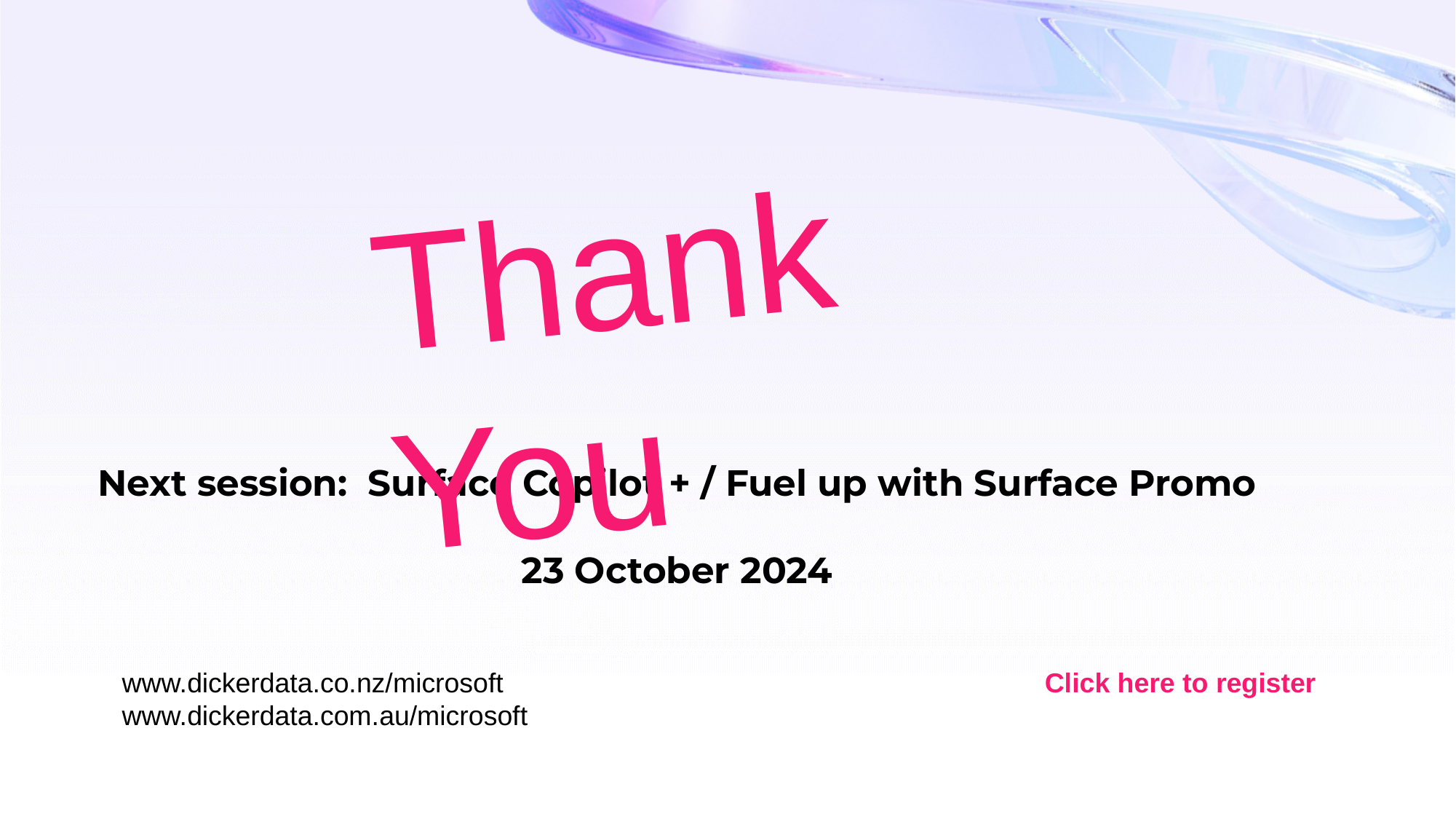

Thank You

Next session:  Surface Copilot + / Fuel up with Surface Promo

23 October 2024
www.dickerdata.co.nz/microsoft
www.dickerdata.com.au/microsoft
Click here to register